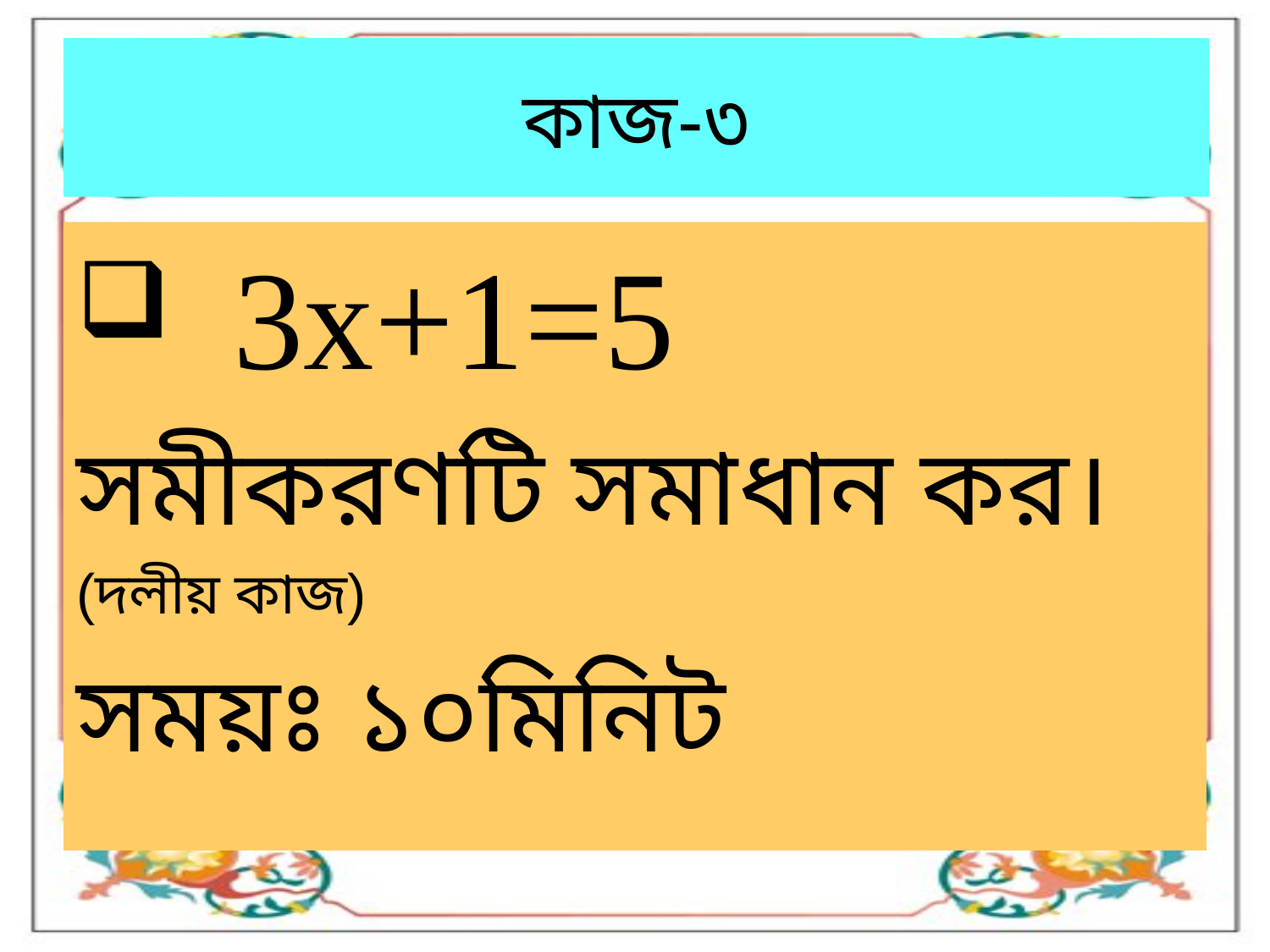

# কাজ-৩
  3x+1=5
সমীকরণটি সমাধান কর।
(দলীয় কাজ)
সময়ঃ ১০মিনিট